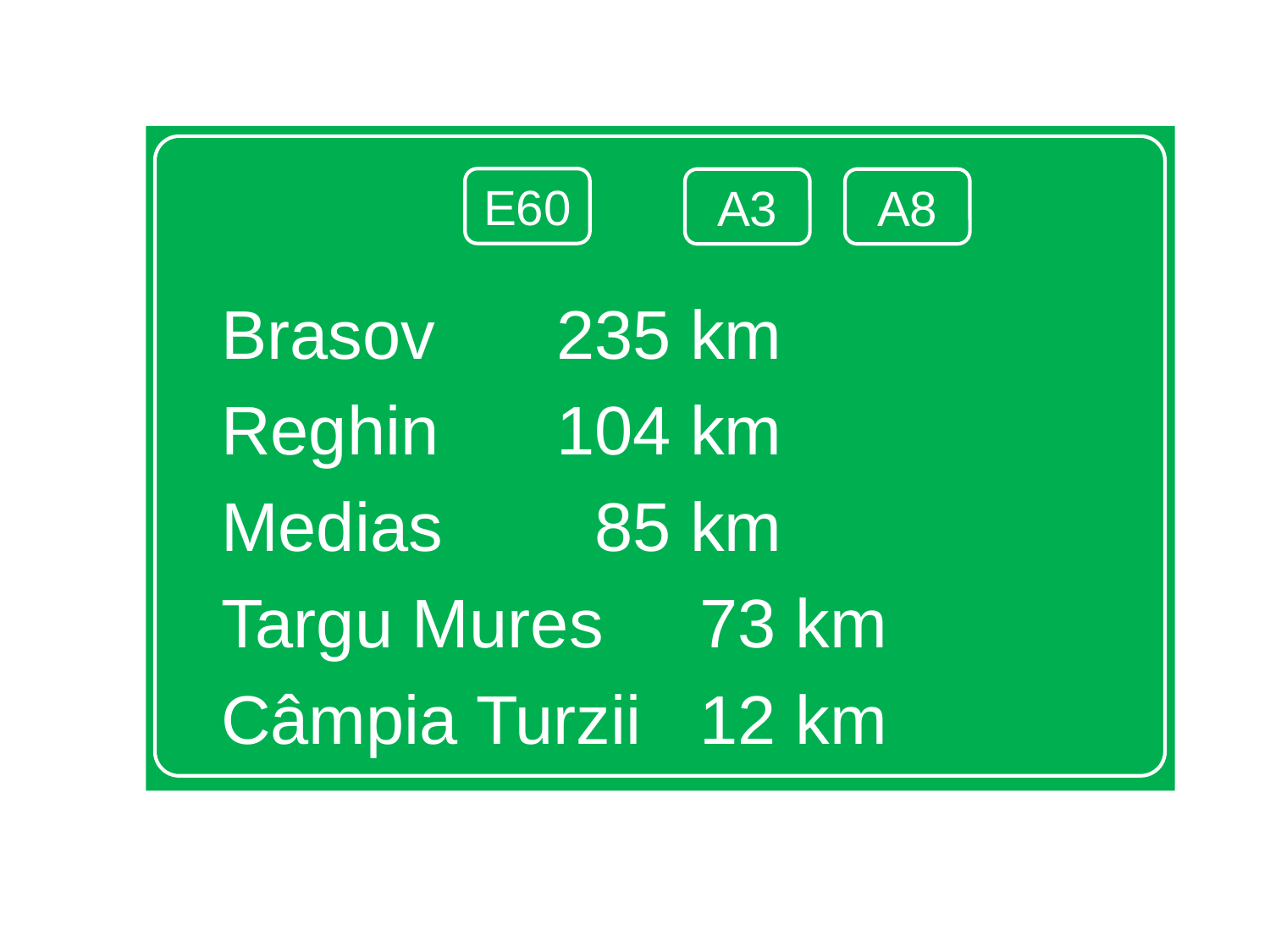

Brasov				 235 km
Reghin				 104 km
Medias				   85 km
Targu Mures		   73 km
Câmpia Turzii		   12 km

E60
A3
A8